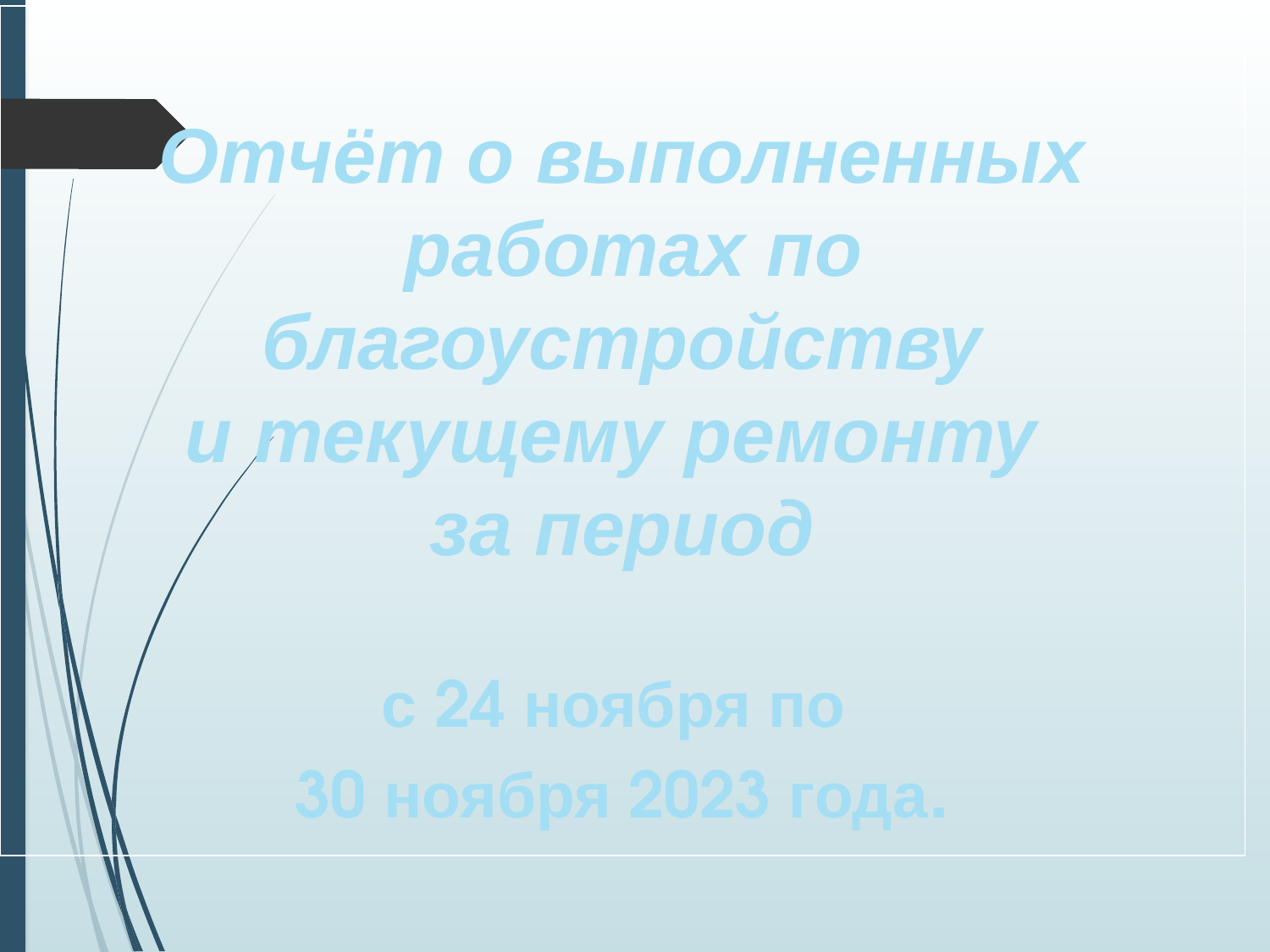

Отчёт о выполненных
 работах по
 благоустройству
и текущему ремонту
за период
с 24 ноября по
30 ноября 2023 года.